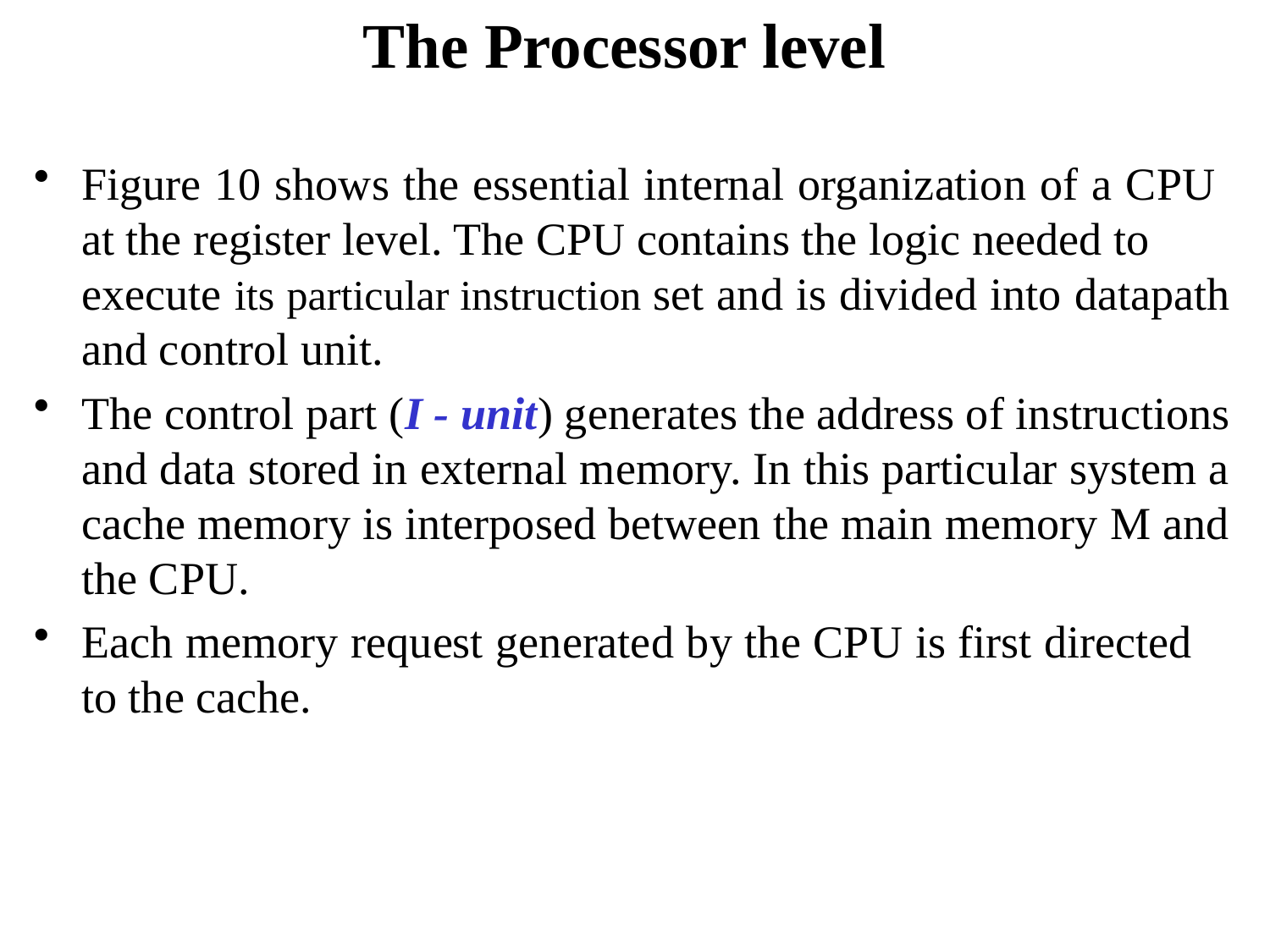

# The Processor level
Figure 10 shows the essential internal organization of a CPU  at the register level. The CPU contains the logic needed to        execute its particular instruction set and is divided into datapath and control unit.
The control part (I - unit) generates the address of instructions and data stored in external memory. In this particular system a cache memory is interposed between the main memory M and the CPU.
Each memory request generated by the CPU is first directed    to the cache.